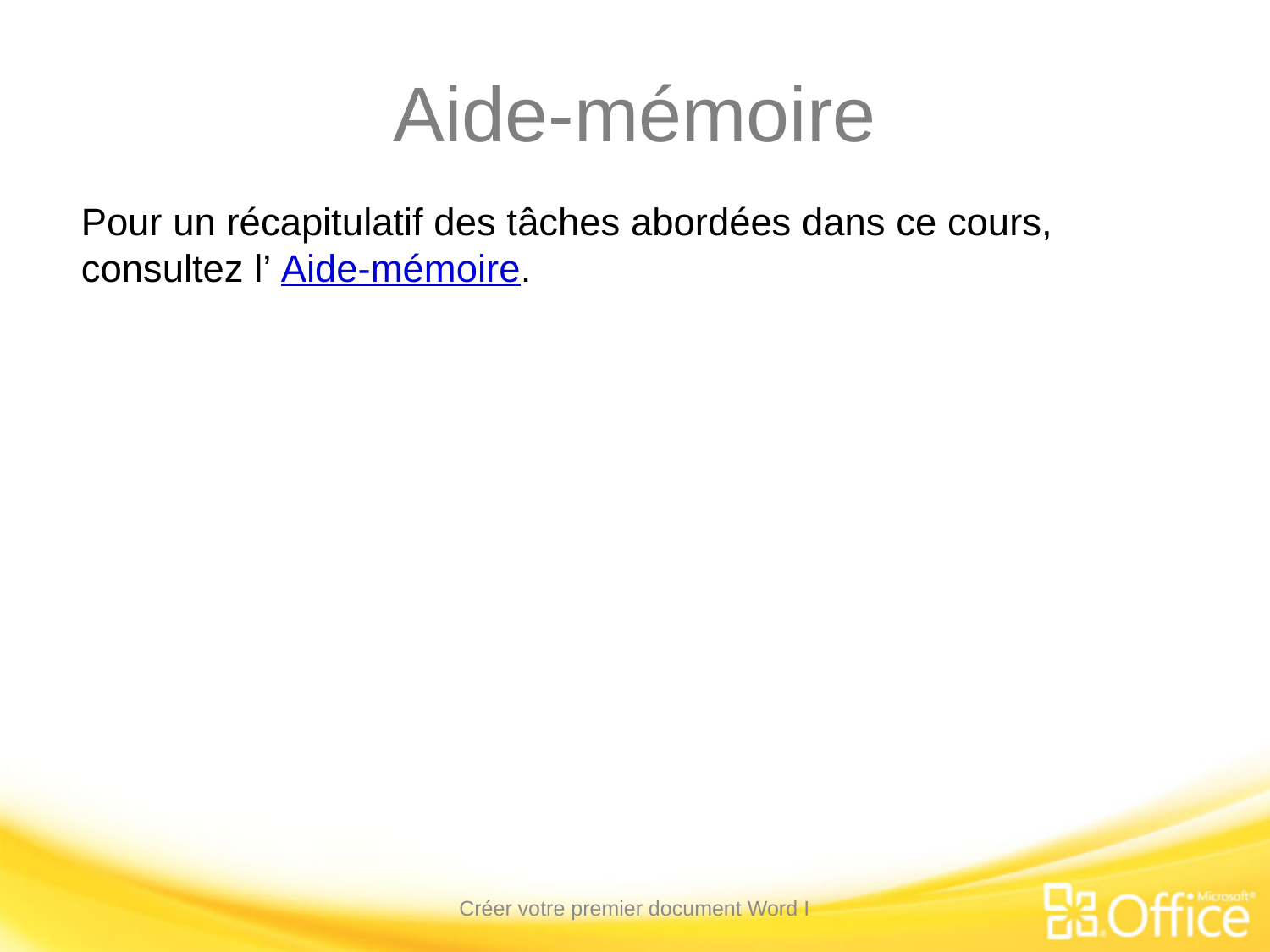

# Aide-mémoire
Pour un récapitulatif des tâches abordées dans ce cours, consultez l’ Aide-mémoire.
Créer votre premier document Word I